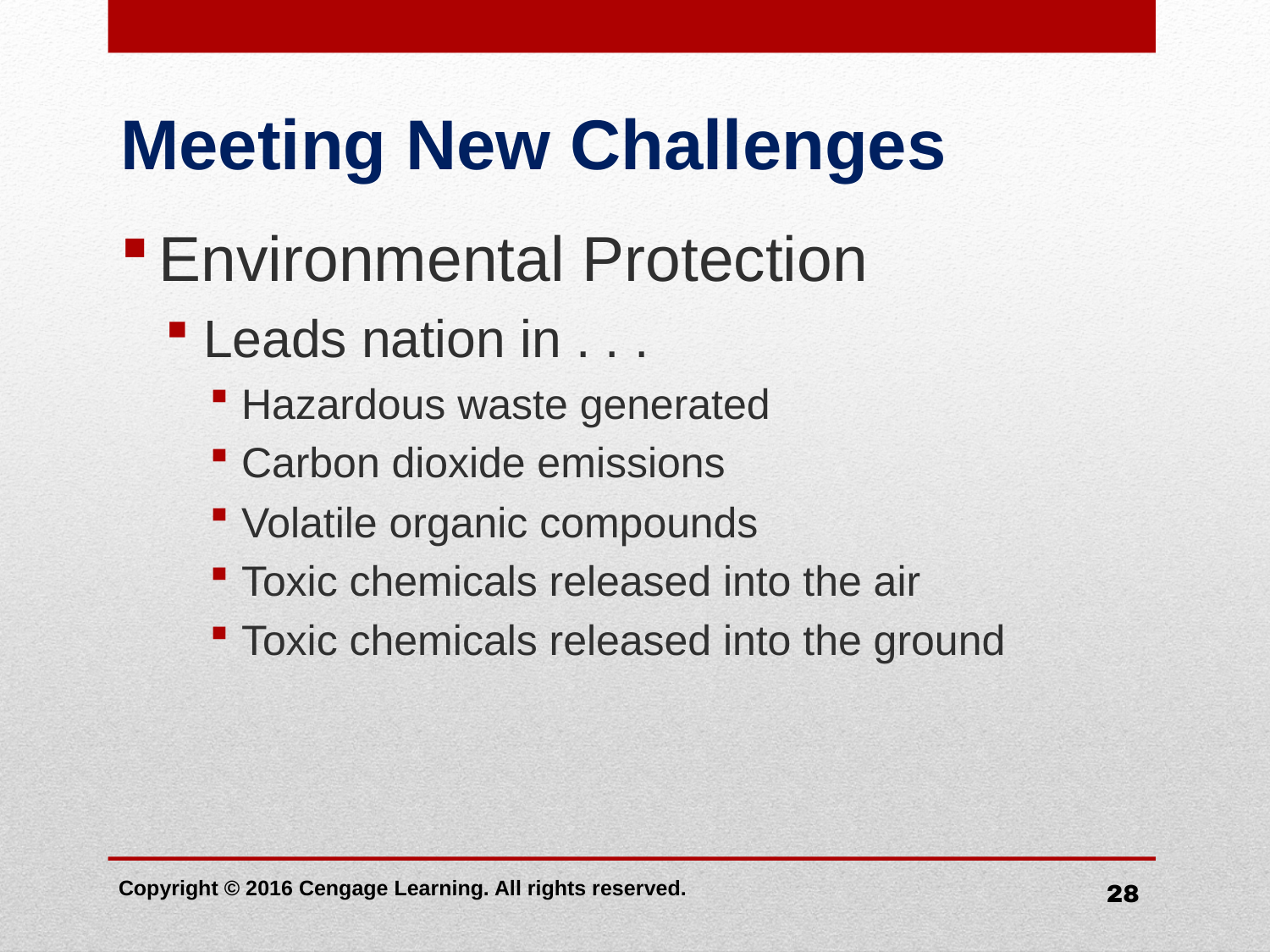

# Meeting New Challenges
Environmental Protection
Leads nation in . . .
Hazardous waste generated
Carbon dioxide emissions
Volatile organic compounds
Toxic chemicals released into the air
Toxic chemicals released into the ground

Copyright © 2016 Cengage Learning. All rights reserved.
28